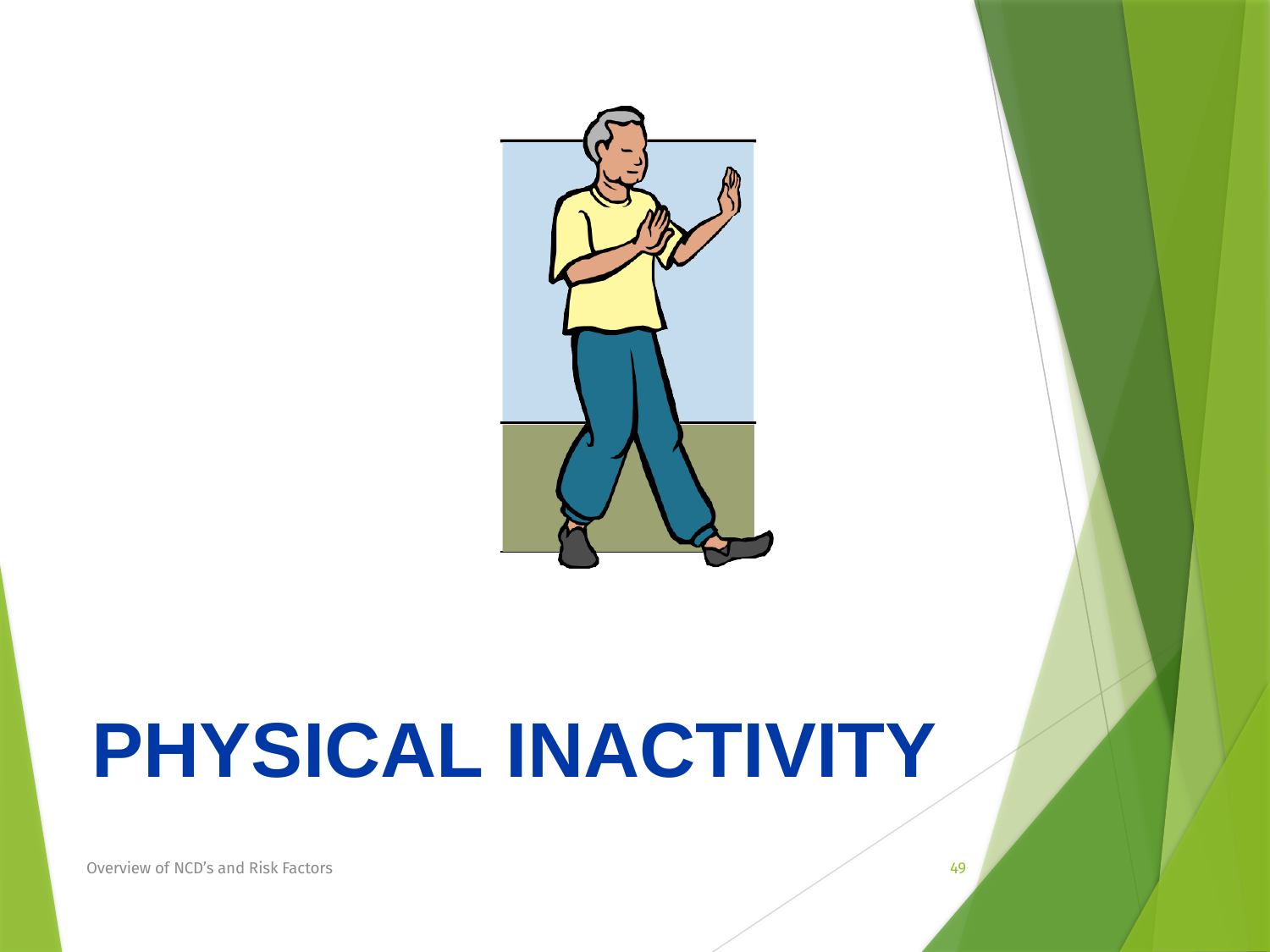

PHYSICAL INACTIVITY
Overview of NCD’s and Risk Factors
49